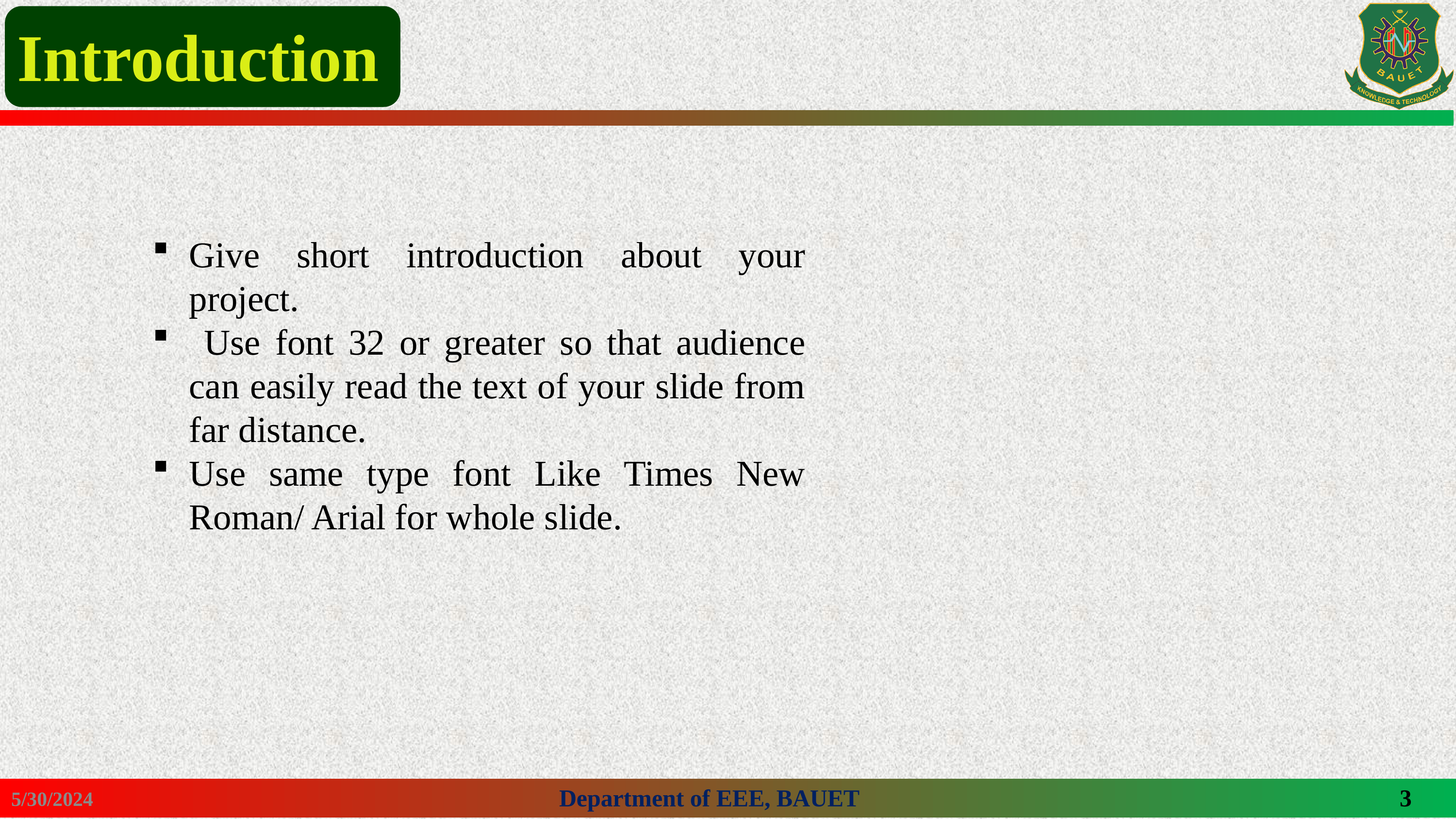

Introduction

Give short introduction about your project.
 Use font 32 or greater so that audience can easily read the text of your slide from far distance.
Use same type font Like Times New Roman/ Arial for whole slide.

5/30/2024